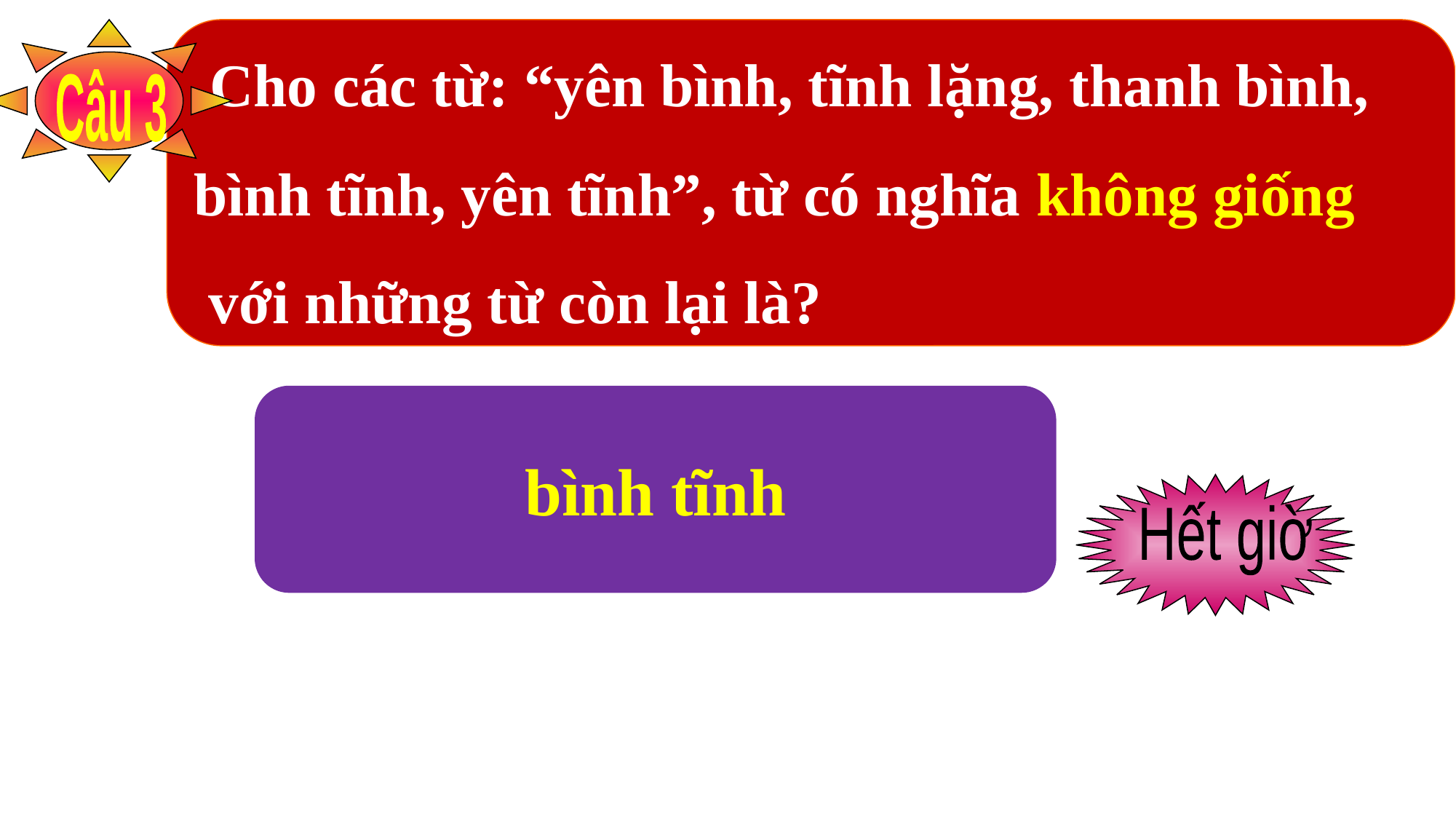

Cho các từ: “yên bình, tĩnh lặng, thanh bình,
bình tĩnh, yên tĩnh”, từ có nghĩa không giống
 với những từ còn lại là?
Câu 3
bình tĩnh

Hết giờ
2
8
0
1
3
6
7
9
10
5
4